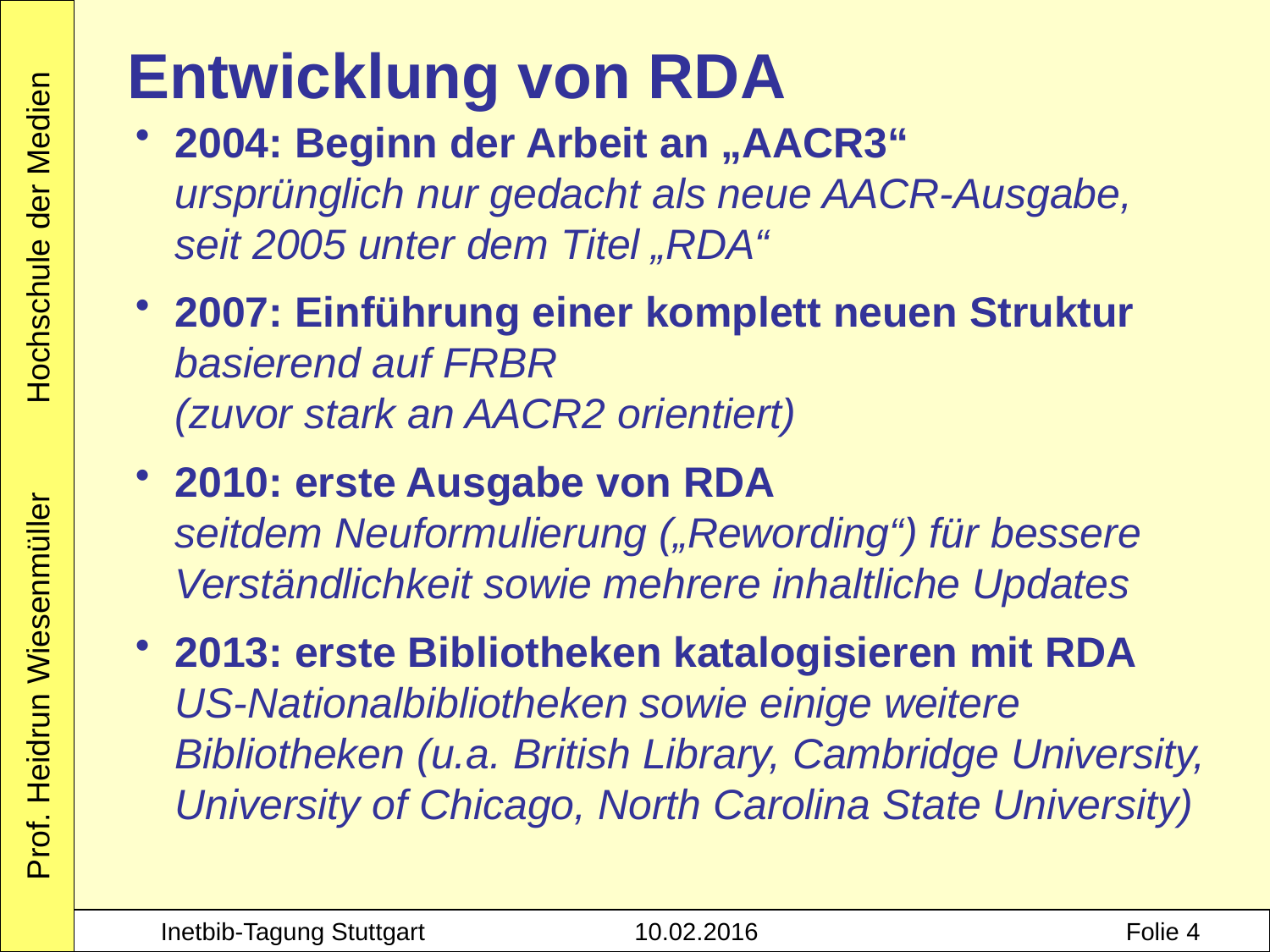

Entwicklung von RDA
2004: Beginn der Arbeit an „AACR3“
ursprünglich nur gedacht als neue AACR-Ausgabe,
seit 2005 unter dem Titel „RDA“
2007: Einführung einer komplett neuen Struktur
basierend auf FRBR
(zuvor stark an AACR2 orientiert)
2010: erste Ausgabe von RDA
seitdem Neuformulierung („Rewording“) für bessere
Verständlichkeit sowie mehrere inhaltliche Updates
2013: erste Bibliotheken katalogisieren mit RDA
US-Nationalbibliotheken sowie einige weitere Bibliotheken (u.a. British Library, Cambridge University, University of Chicago, North Carolina State University)